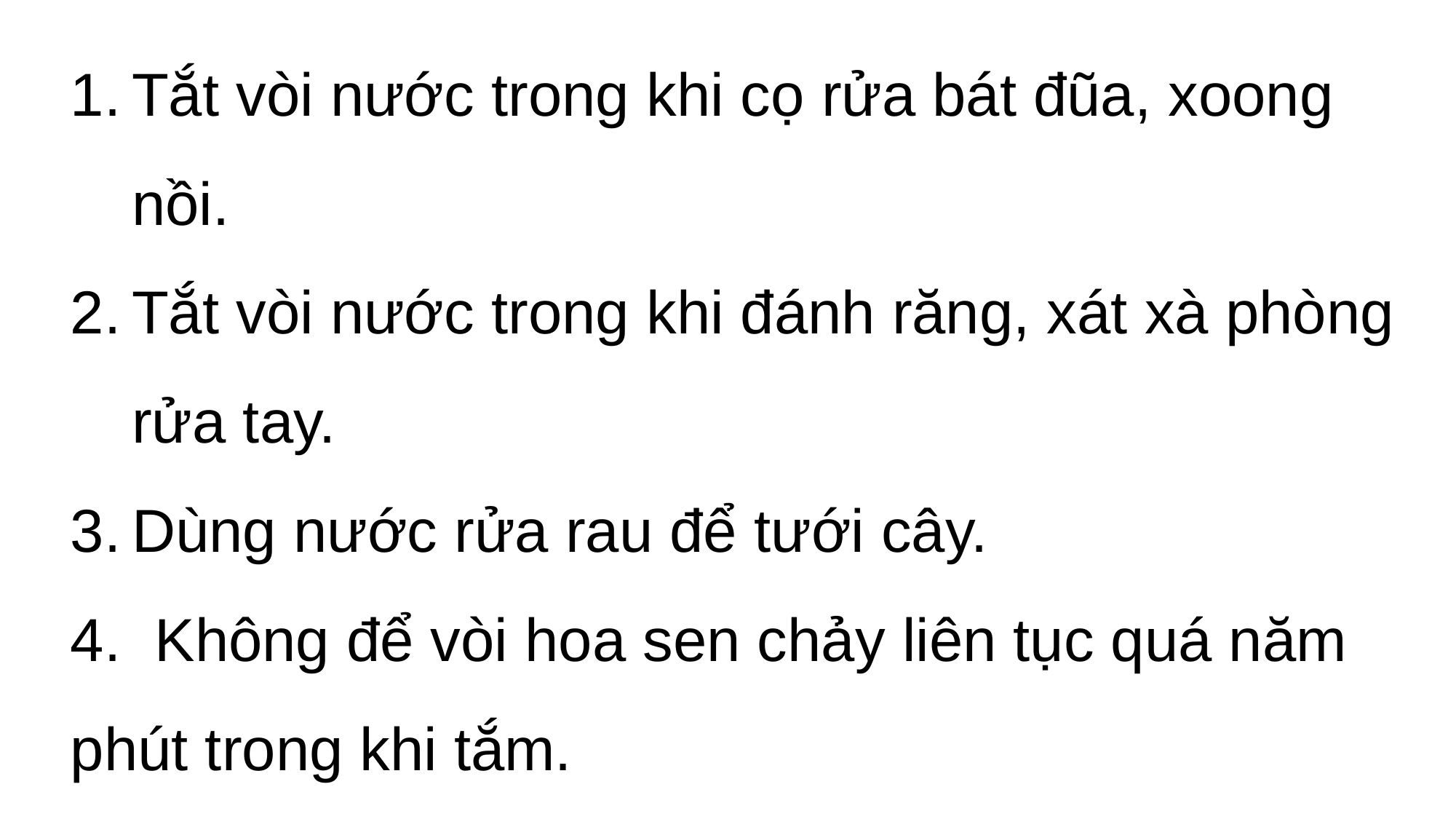

Tắt vòi nước trong khi cọ rửa bát đũa, xoong nồi.
Tắt vòi nước trong khi đánh răng, xát xà phòng rửa tay.
Dùng nước rửa rau để tưới cây.
4.  Không để vòi hoa sen chảy liên tục quá năm phút trong khi tắm.